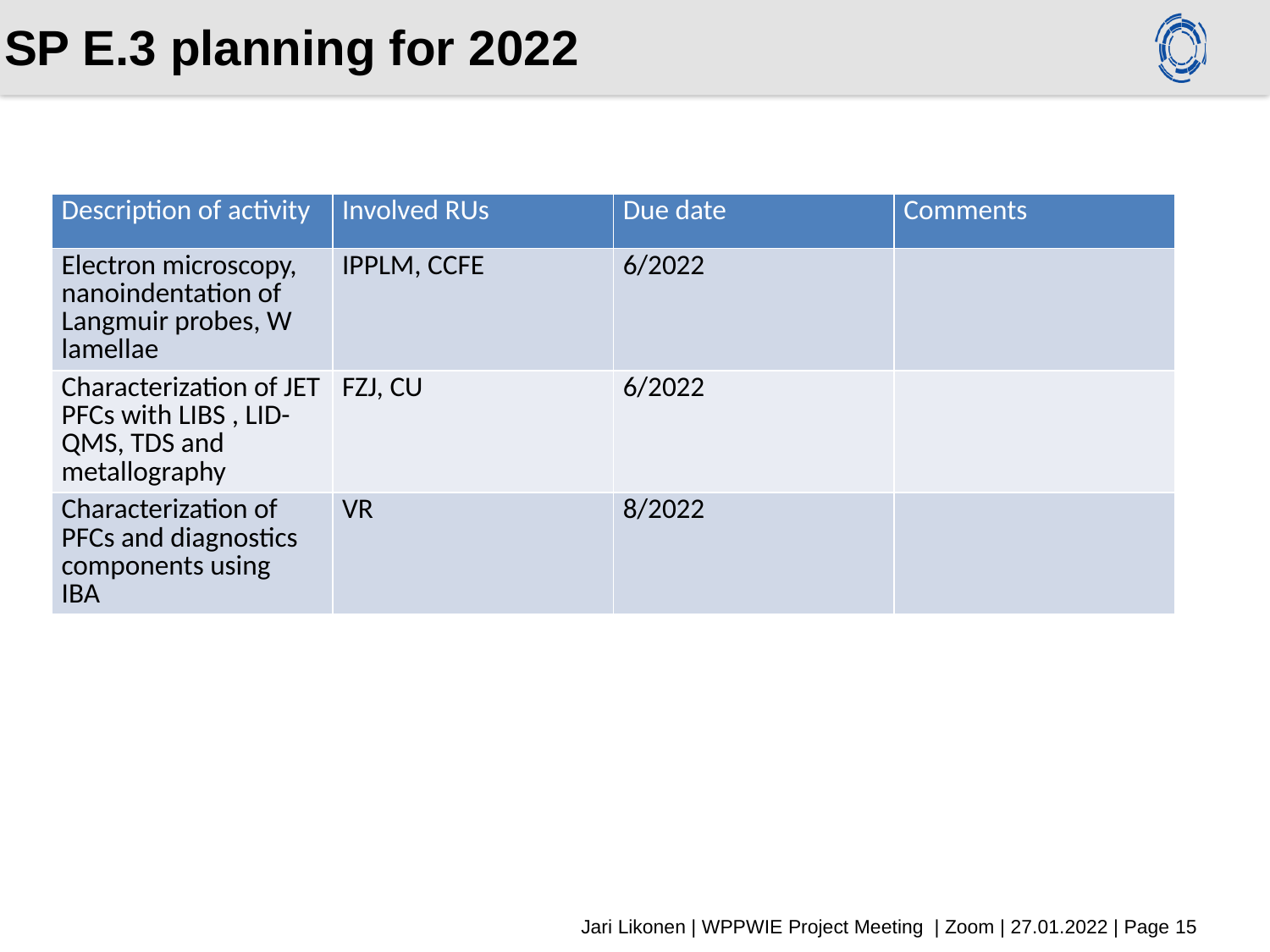

# SP E.3 planning for 2022
| Description of activity | Involved RUs | Due date | Comments |
| --- | --- | --- | --- |
| Electron microscopy, nanoindentation of Langmuir probes, W lamellae | IPPLM, CCFE | 6/2022 |  |
| Characterization of JET PFCs with LIBS , LID-QMS, TDS and metallography | FZJ, CU | 6/2022 |  |
| Characterization of PFCs and diagnostics components using IBA | VR | 8/2022 |  |
Jari Likonen | WPPWIE Project Meeting  | Zoom | 27.01.2022 | Page 15